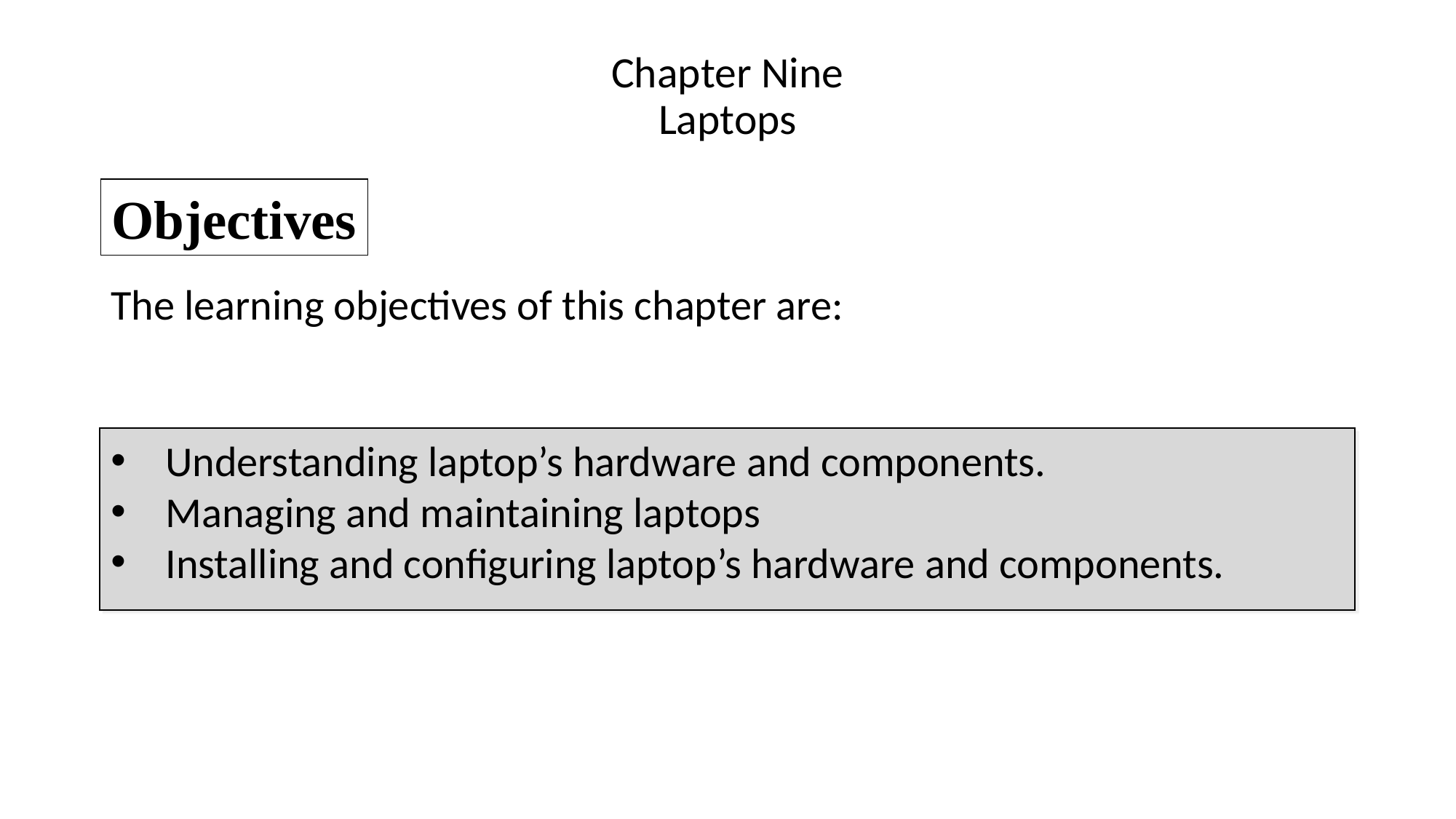

# Chapter Nine Laptops
Objectives
The learning objectives of this chapter are:
Understanding laptop’s hardware and components.
Managing and maintaining laptops
Installing and configuring laptop’s hardware and components.